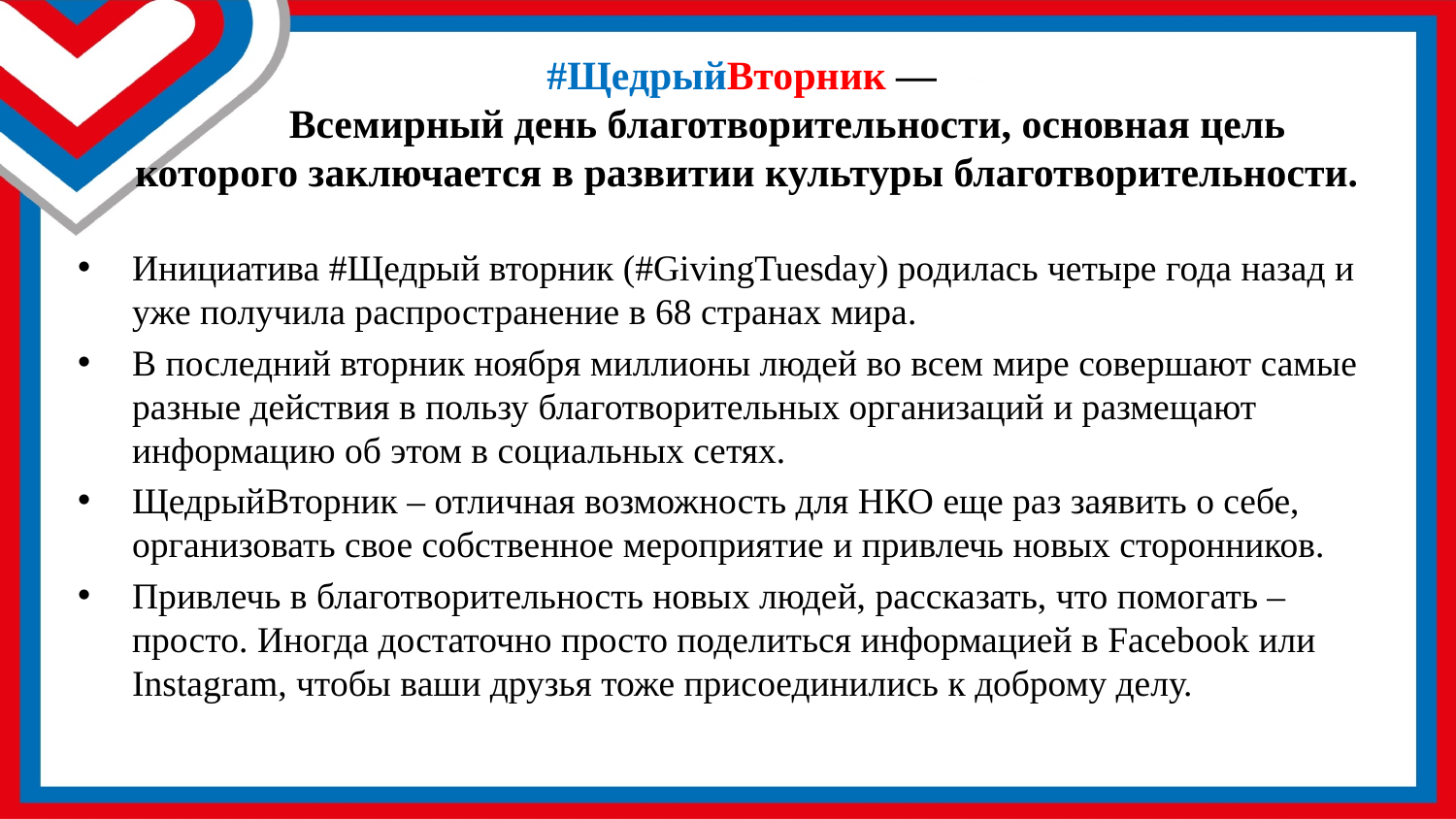

# #ЩедрыйВторник — Всемирный день благотворительности, основная цель которого заключается в развитии культуры благотворительности.
Инициатива #Щедрый вторник (#GivingTuesday) родилась четыре года назад и уже получила распространение в 68 странах мира.
В последний вторник ноября миллионы людей во всем мире совершают самые разные действия в пользу благотворительных организаций и размещают информацию об этом в социальных сетях.
ЩедрыйВторник – отличная возможность для НКО еще раз заявить о себе, организовать свое собственное мероприятие и привлечь новых сторонников.
Привлечь в благотворительность новых людей, рассказать, что помогать – просто. Иногда достаточно просто поделиться информацией в Facebook или Instagram, чтобы ваши друзья тоже присоединились к доброму делу.